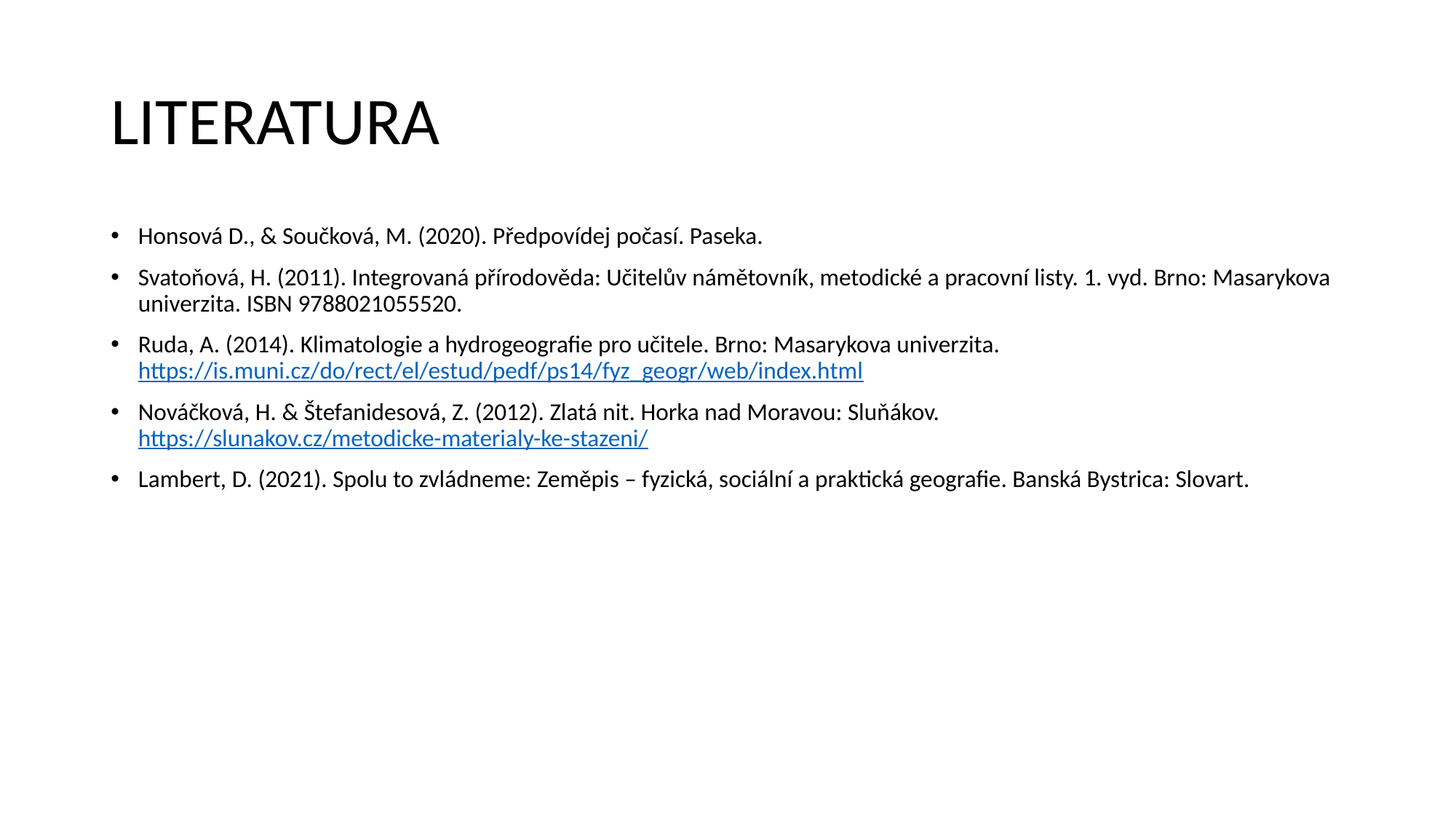

# LITERATURA
Honsová D., & Součková, M. (2020). Předpovídej počasí. Paseka.
Svatoňová, H. (2011). Integrovaná přírodověda: Učitelův námětovník, metodické a pracovní listy. 1. vyd. Brno: Masarykova univerzita. ISBN 9788021055520.
Ruda, A. (2014). Klimatologie a hydrogeografie pro učitele. Brno: Masarykova univerzita. https://is.muni.cz/do/rect/el/estud/pedf/ps14/fyz_geogr/web/index.html
Nováčková, H. & Štefanidesová, Z. (2012). Zlatá nit. Horka nad Moravou: Sluňákov. https://slunakov.cz/metodicke-materialy-ke-stazeni/
Lambert, D. (2021). Spolu to zvládneme: Zeměpis – fyzická, sociální a praktická geografie. Banská Bystrica: Slovart.